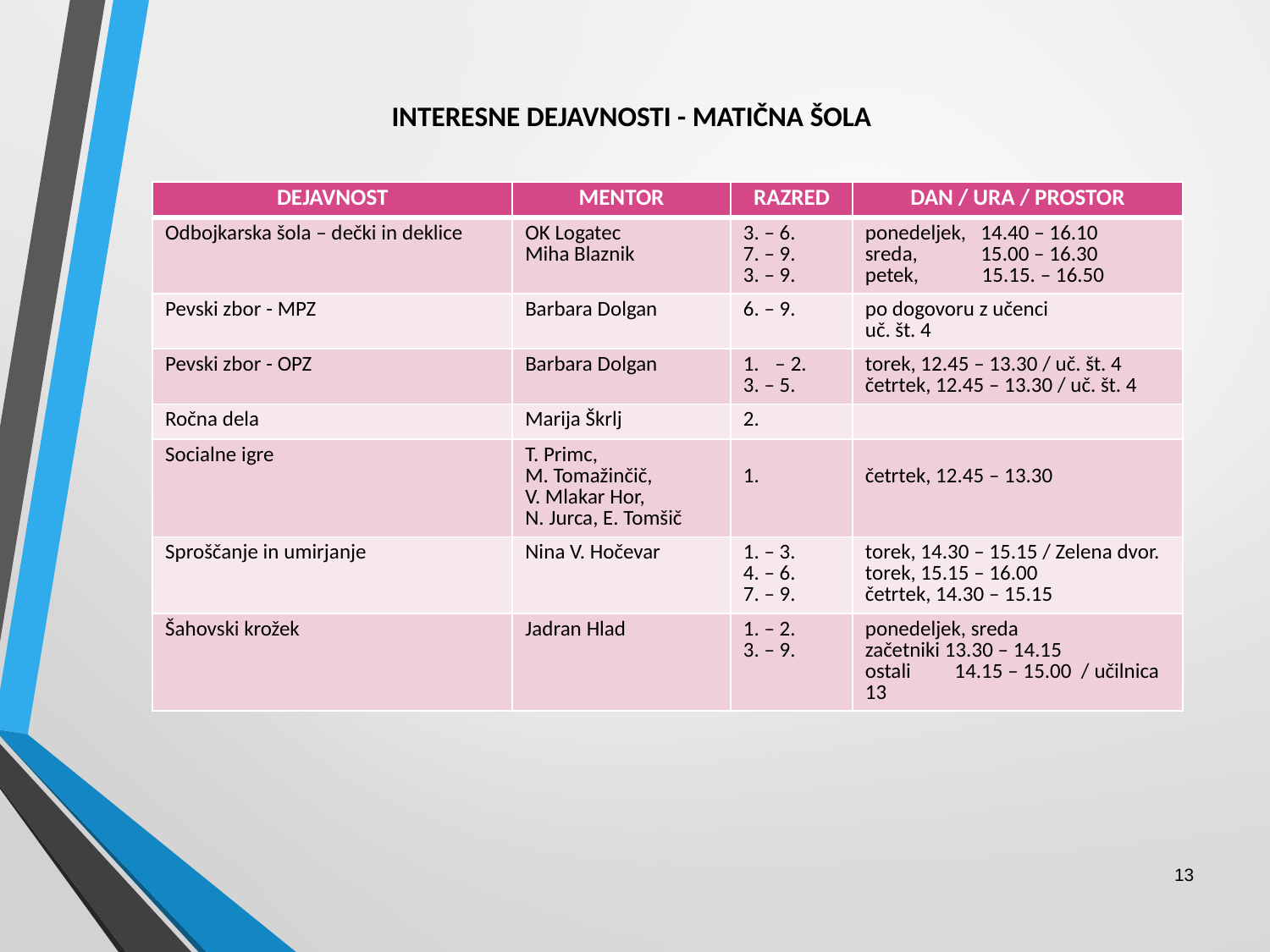

INTERESNE DEJAVNOSTI - MATIČNA ŠOLA
| DEJAVNOST | MENTOR | RAZRED | DAN / URA / PROSTOR |
| --- | --- | --- | --- |
| Odbojkarska šola – dečki in deklice | OK Logatec Miha Blaznik | 3. – 6. 7. – 9. 3. – 9. | ponedeljek, 14.40 – 16.10 sreda, 15.00 – 16.30 petek, 15.15. – 16.50 |
| Pevski zbor - MPZ | Barbara Dolgan | 6. – 9. | po dogovoru z učenci uč. št. 4 |
| Pevski zbor - OPZ | Barbara Dolgan | – 2. 3. – 5. | torek, 12.45 – 13.30 / uč. št. 4 četrtek, 12.45 – 13.30 / uč. št. 4 |
| Ročna dela | Marija Škrlj | 2. |  |
| Socialne igre | T. Primc, M. Tomažinčič, V. Mlakar Hor, N. Jurca, E. Tomšič | 1. | četrtek, 12.45 – 13.30 |
| Sproščanje in umirjanje | Nina V. Hočevar | 1. – 3. 4. – 6. 7. – 9. | torek, 14.30 – 15.15 / Zelena dvor. torek, 15.15 – 16.00 četrtek, 14.30 – 15.15 |
| Šahovski krožek | Jadran Hlad | 1. – 2. 3. – 9. | ponedeljek, sreda začetniki 13.30 – 14.15 ostali 14.15 – 15.00 / učilnica 13 |
13